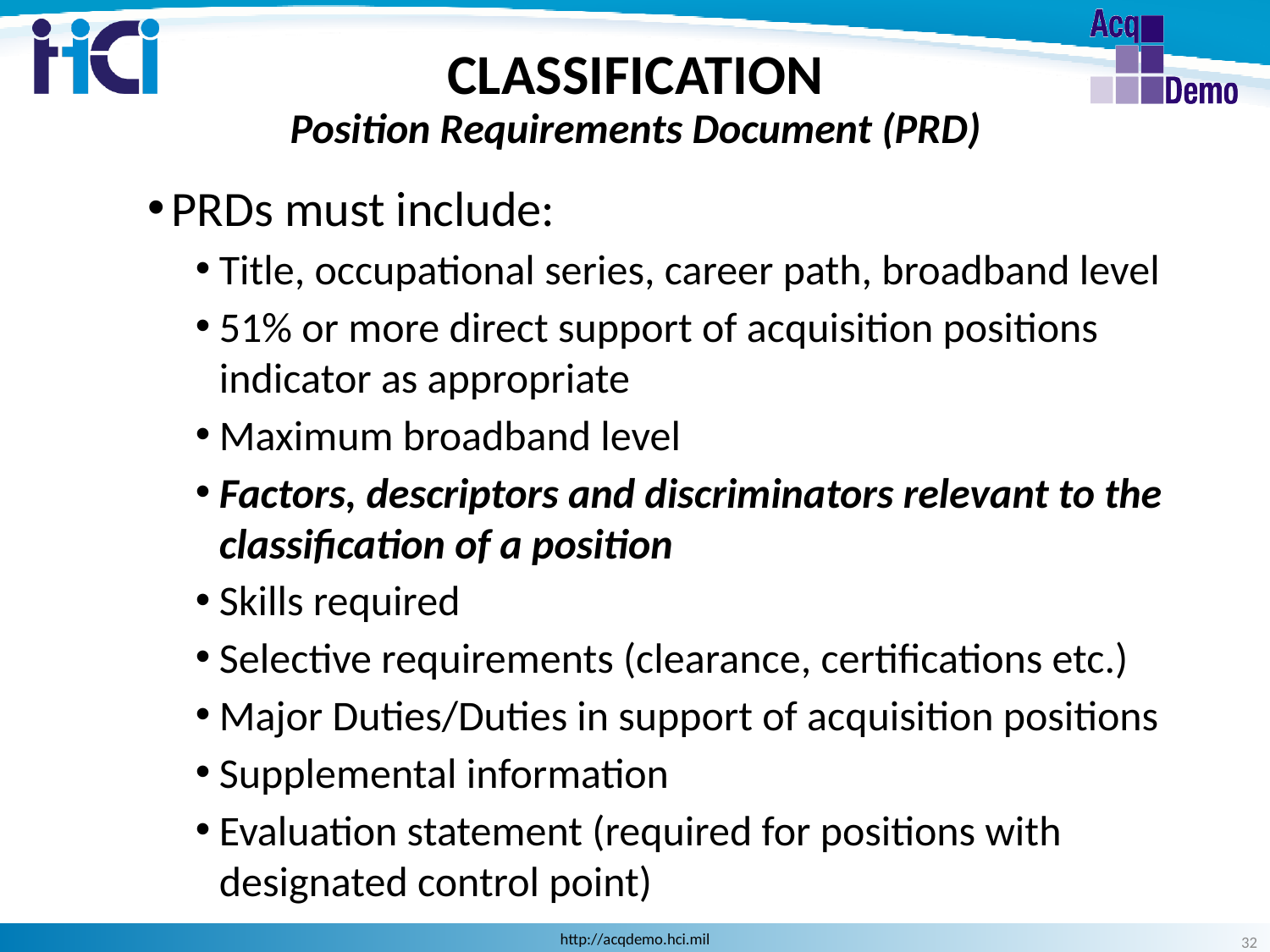

CLASSIFICATION
Position Requirements Document (PRD)
PRDs must include:
Title, occupational series, career path, broadband level
51% or more direct support of acquisition positions indicator as appropriate
Maximum broadband level
Factors, descriptors and discriminators relevant to the classification of a position
Skills required
Selective requirements (clearance, certifications etc.)
Major Duties/Duties in support of acquisition positions
Supplemental information
Evaluation statement (required for positions with designated control point)

32